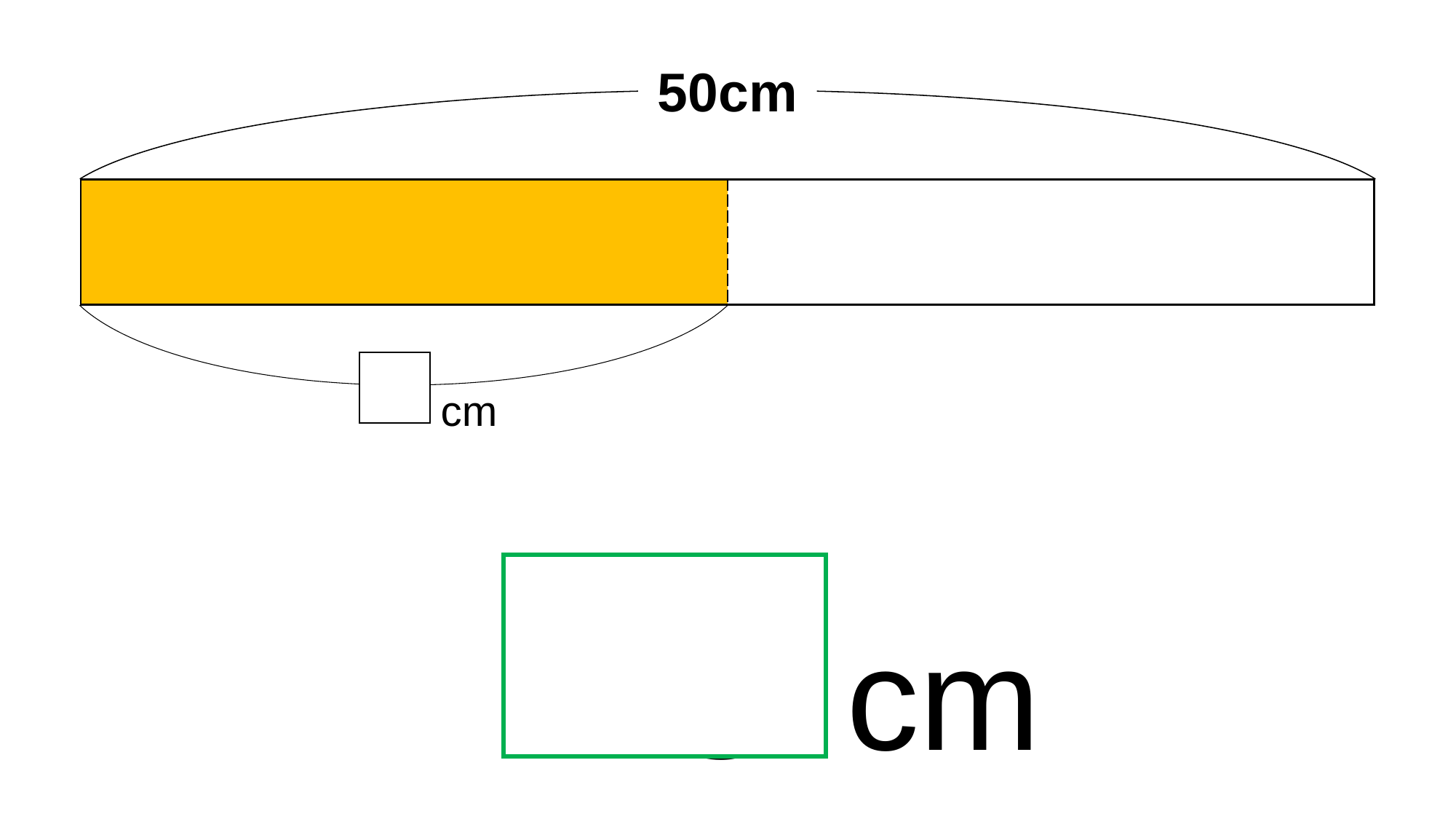

50cm

cm
|  |  |
| --- | --- |
25
cm